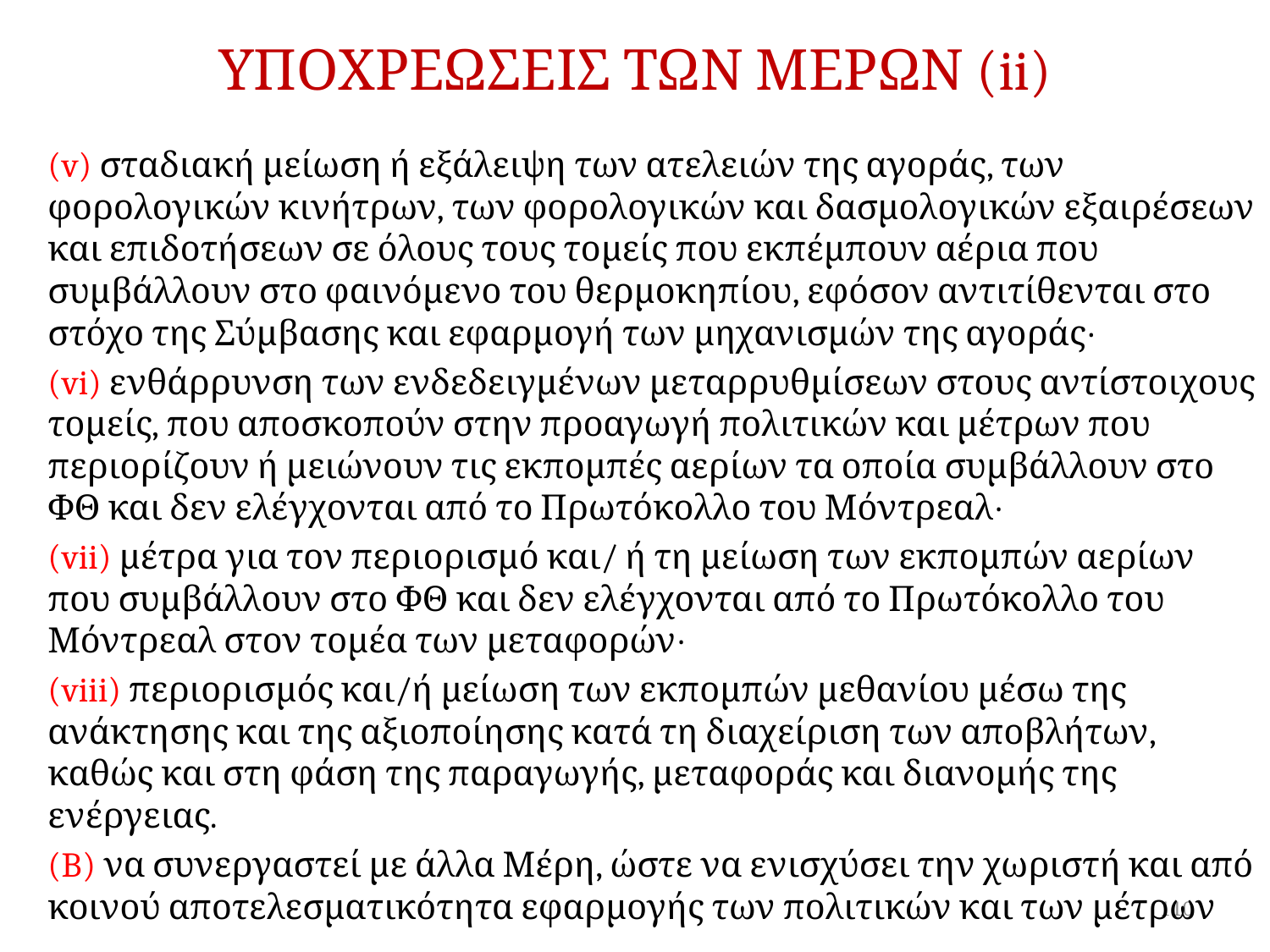

# ΥΠΟΧΡΕΩΣΕΙΣ ΤΩΝ ΜΕΡΩΝ (ii)
(v) σταδιακή μείωση ή εξάλειψη των ατελειών της αγοράς, των φορολογικών κινήτρων, των φορολογικών και δασμολογικών εξαιρέσεων και επιδοτήσεων σε όλους τους τομείς που εκπέμπουν αέρια που συμβάλλουν στο φαινόμενο του θερμοκηπίου, εφόσον αντιτίθενται στο στόχο της Σύμβασης και εφαρμογή των μηχανισμών της αγοράς·
(vi) ενθάρρυνση των ενδεδειγμένων μεταρρυθμίσεων στους αντίστοιχους τομείς, που αποσκοπούν στην προαγωγή πολιτικών και μέτρων που περιορίζουν ή μειώνουν τις εκπομπές αερίων τα οποία συμβάλλουν στο ΦΘ και δεν ελέγχονται από το Πρωτόκολλο του Μόντρεαλ·
(vii) μέτρα για τον περιορισμό και/ ή τη μείωση των εκπομπών αερίων που συμβάλλουν στο ΦΘ και δεν ελέγχονται από το Πρωτόκολλο του Μόντρεαλ στον τομέα των μεταφορών·
(viii) περιορισμός και/ή μείωση των εκπομπών μεθανίου μέσω της ανάκτησης και της αξιοποίησης κατά τη διαχείριση των αποβλήτων, καθώς και στη φάση της παραγωγής, μεταφοράς και διανομής της ενέργειας.
(B) να συνεργαστεί με άλλα Μέρη, ώστε να ενισχύσει την χωριστή και από κοινού αποτελεσματικότητα εφαρμογής των πολιτικών και των μέτρων

110